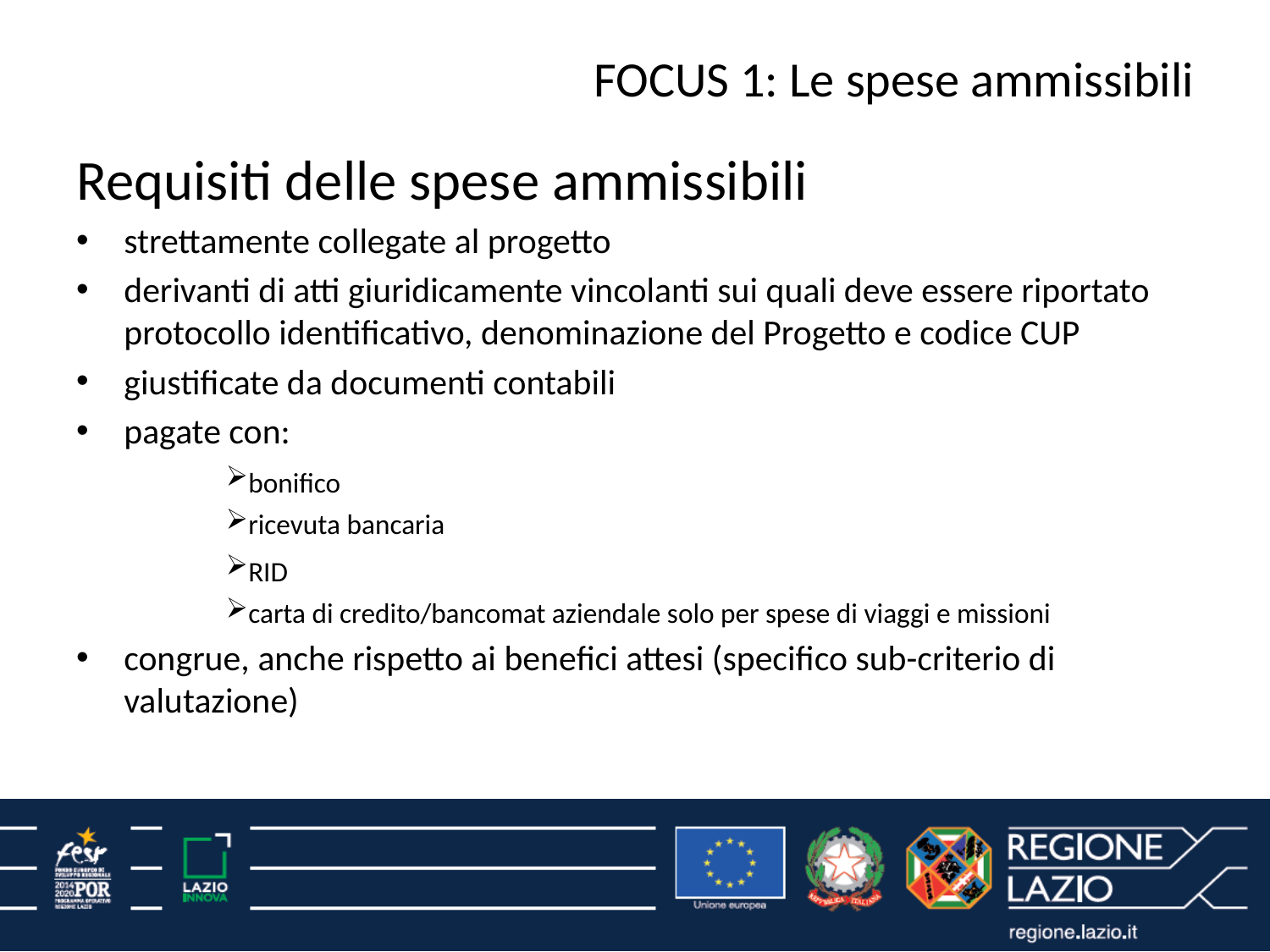

# FOCUS 1: Le spese ammissibili
Requisiti delle spese ammissibili
strettamente collegate al progetto
derivanti di atti giuridicamente vincolanti sui quali deve essere riportato protocollo identificativo, denominazione del Progetto e codice CUP
giustificate da documenti contabili
pagate con:
bonifico
ricevuta bancaria
RID
carta di credito/bancomat aziendale solo per spese di viaggi e missioni
congrue, anche rispetto ai benefici attesi (specifico sub-criterio di valutazione)